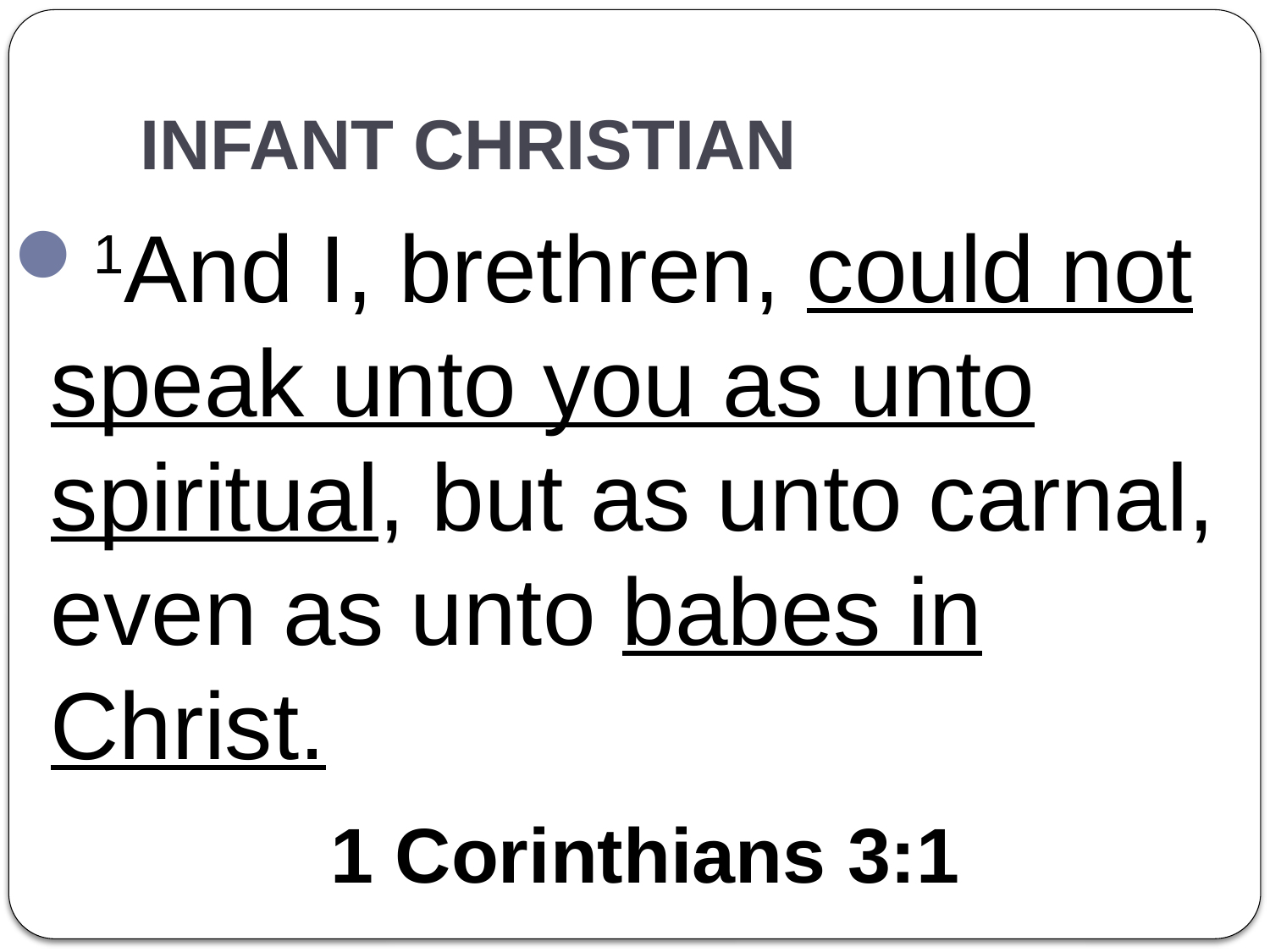

# INFANT CHRISTIAN
1And I, brethren, could not speak unto you as unto spiritual, but as unto carnal, even as unto babes in Christ.
1 Corinthians 3:1